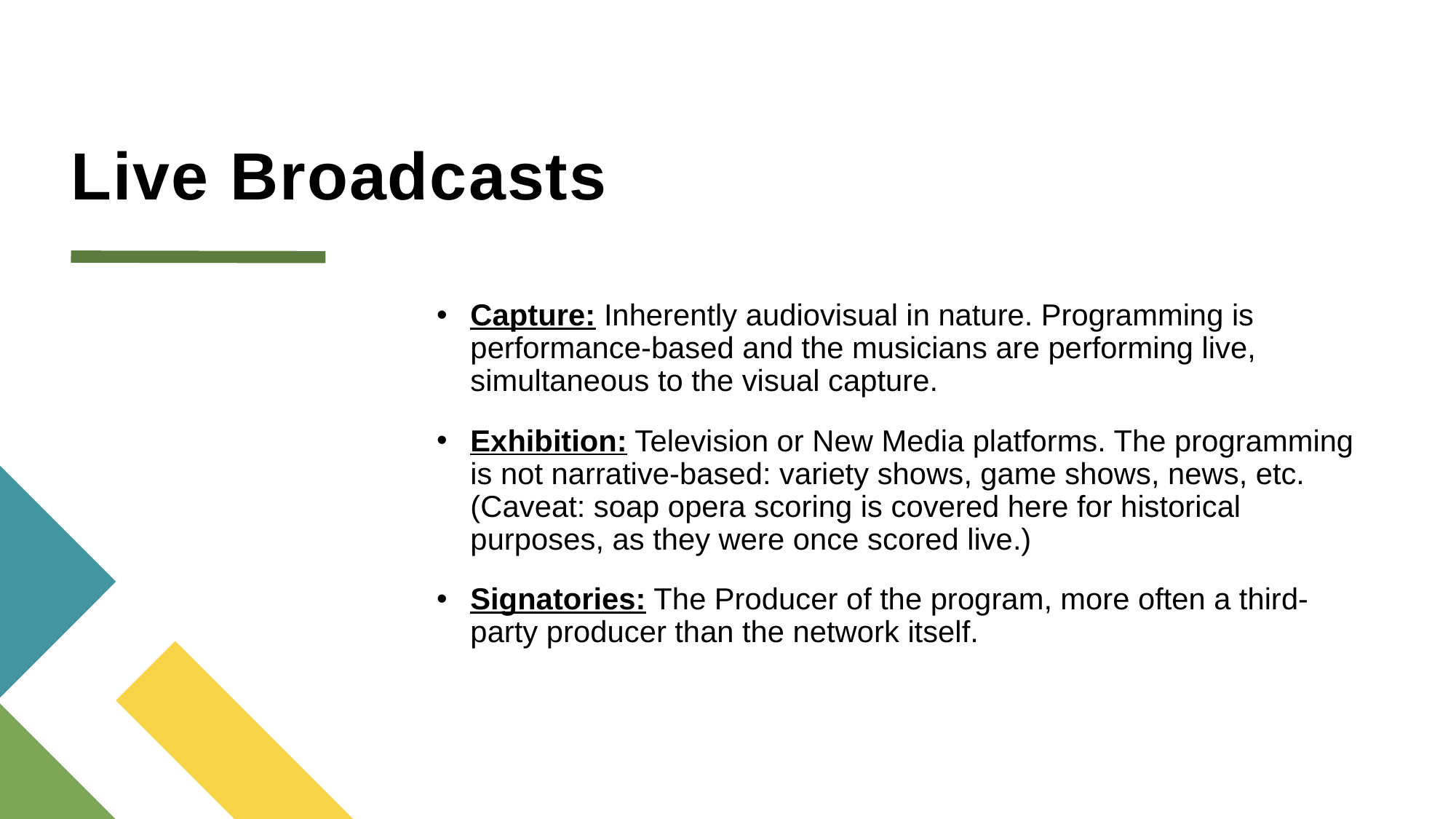

# Live Broadcasts
Capture: Inherently audiovisual in nature. Programming is performance-based and the musicians are performing live, simultaneous to the visual capture.
Exhibition: Television or New Media platforms. The programming is not narrative-based: variety shows, game shows, news, etc. (Caveat: soap opera scoring is covered here for historical purposes, as they were once scored live.)
Signatories: The Producer of the program, more often a third-party producer than the network itself.